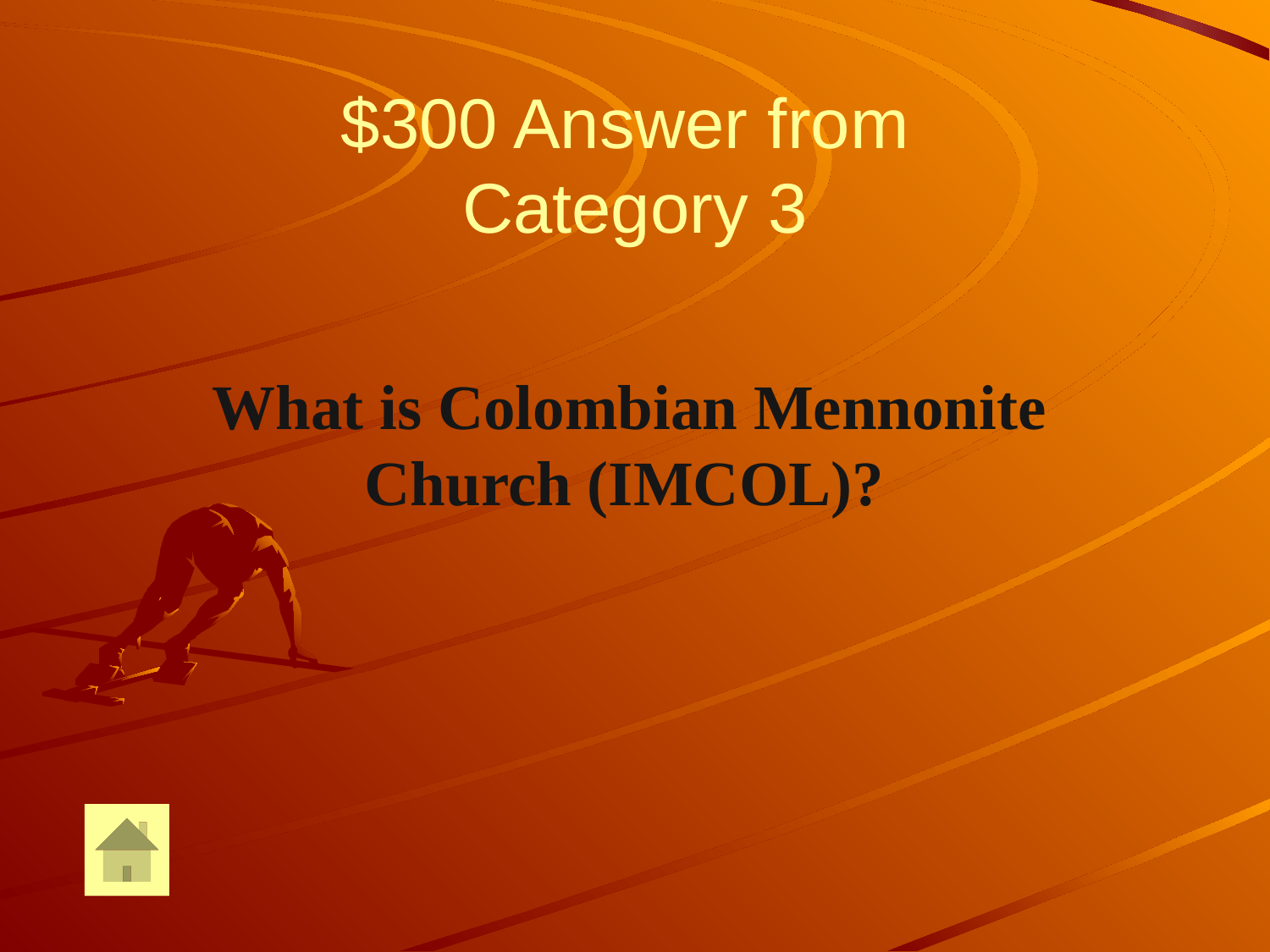

# $300 Answer from Category 3
 What is Colombian Mennonite Church (IMCOL)?